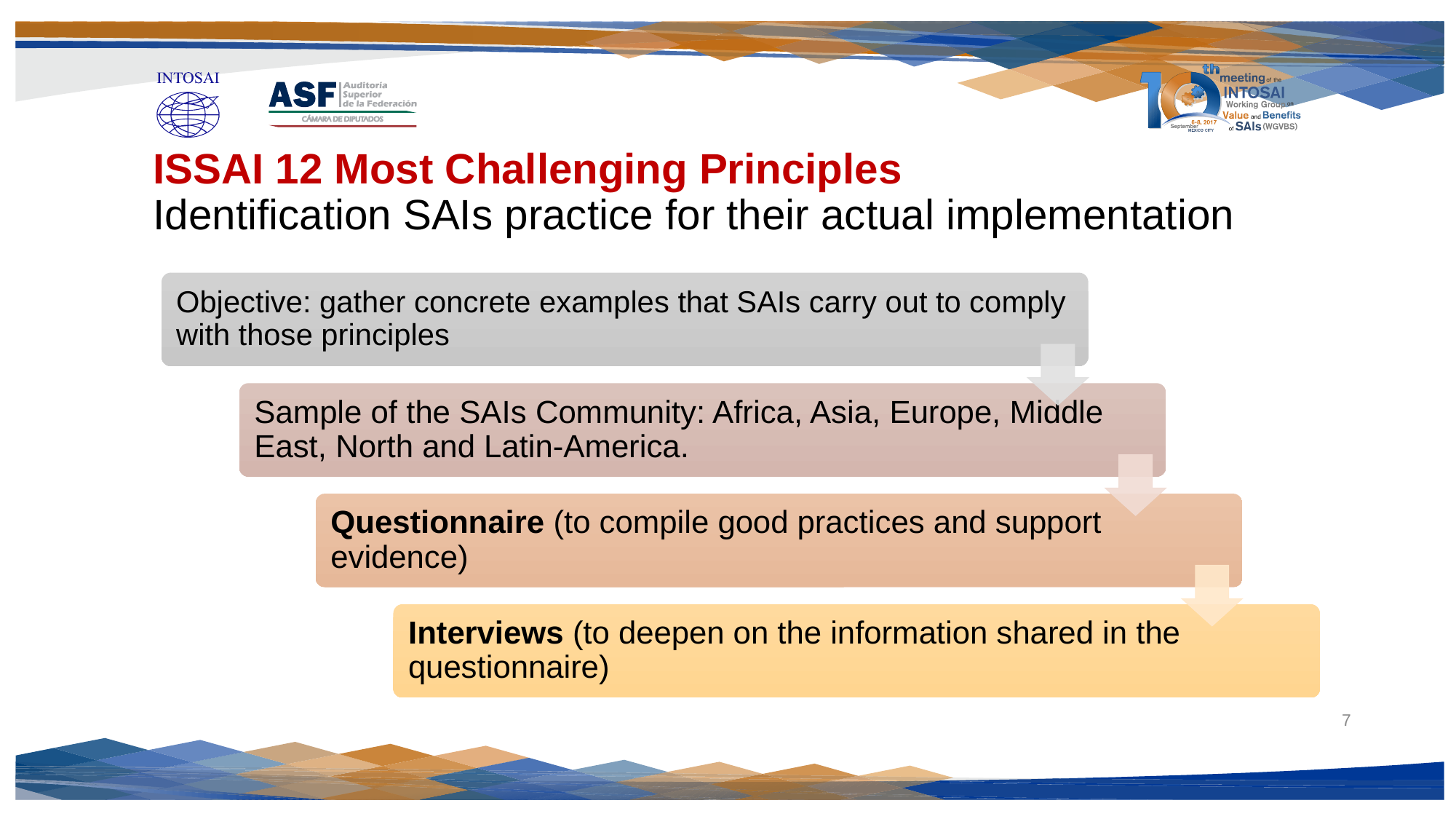

ISSAI 12 Most Challenging Principles
Identification SAIs practice for their actual implementation
Objective: gather concrete examples that SAIs carry out to comply with those principles
Sample of the SAIs Community: Africa, Asia, Europe, Middle East, North and Latin-America.
Questionnaire (to compile good practices and support evidence)
Interviews (to deepen on the information shared in the questionnaire)

7